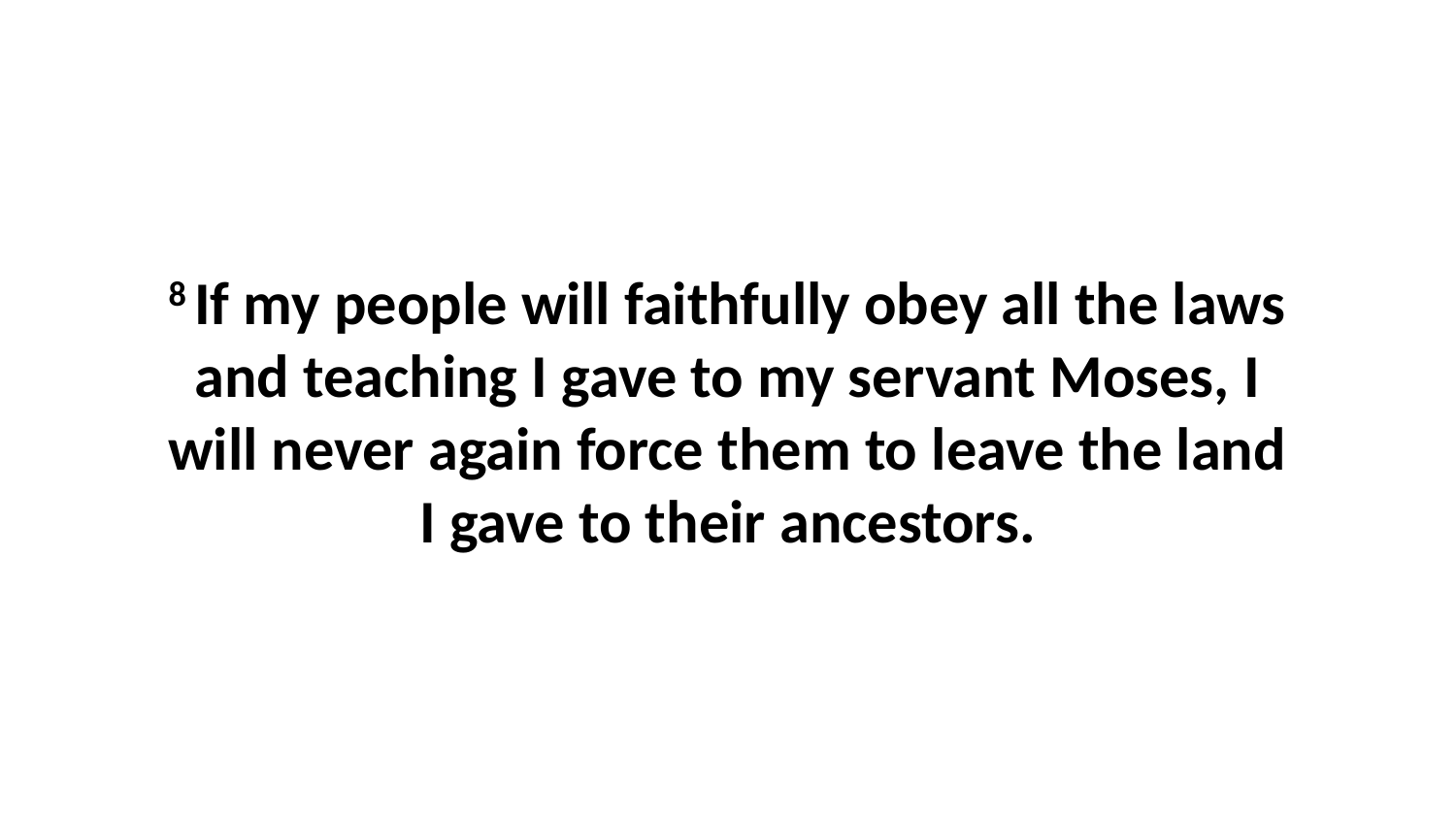

8 If my people will faithfully obey all the laws and teaching I gave to my servant Moses, I will never again force them to leave the land I gave to their ancestors.